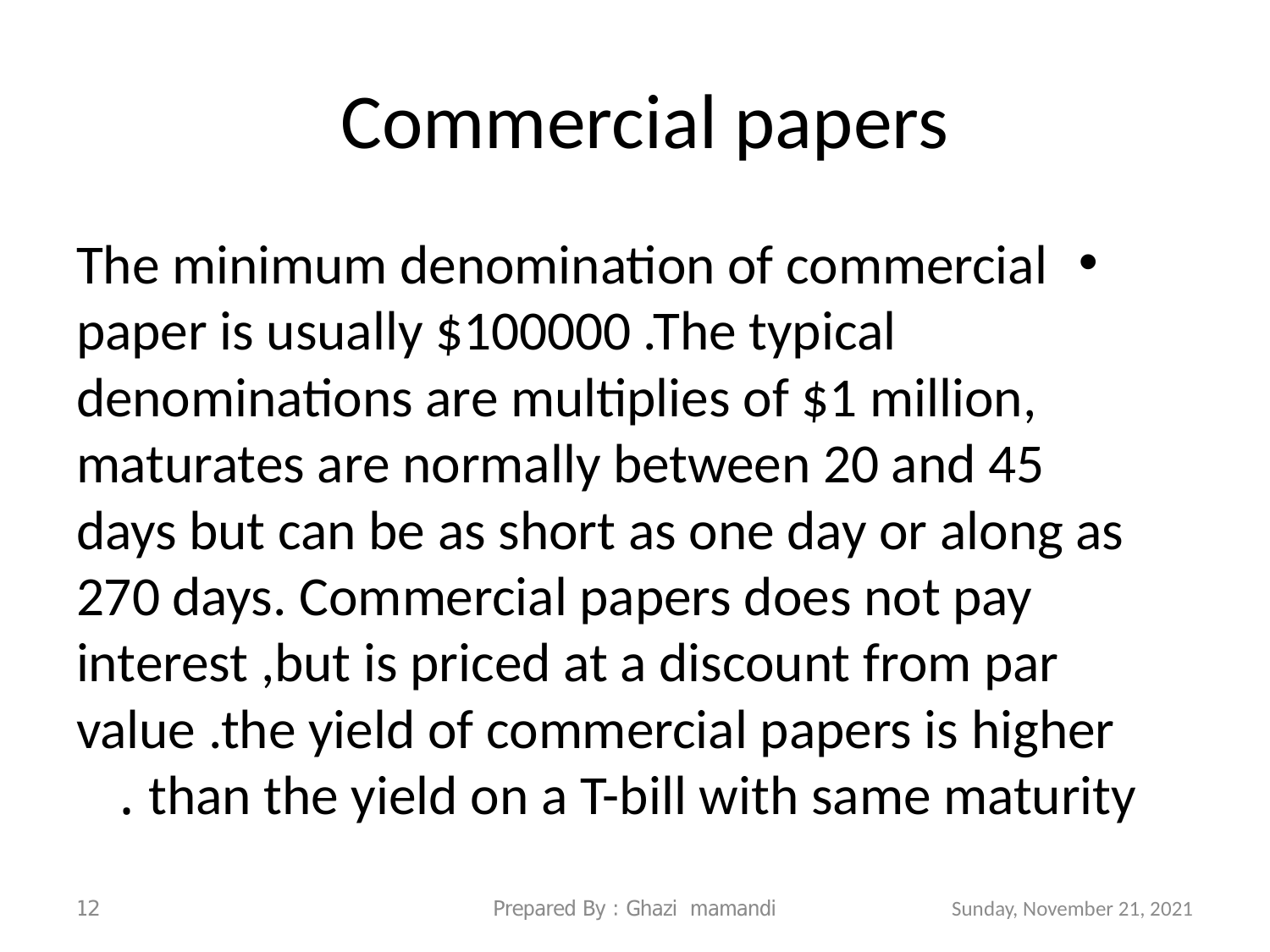

# Commercial papers
The minimum denomination of commercial paper is usually $100000 .The typical denominations are multiplies of $1 million, maturates are normally between 20 and 45 days but can be as short as one day or along as 270 days. Commercial papers does not pay interest ,but is priced at a discount from par value .the yield of commercial papers is higher than the yield on a T-bill with same maturity .
12
Prepared By : Ghazi  mamandi
Sunday, November 21, 2021